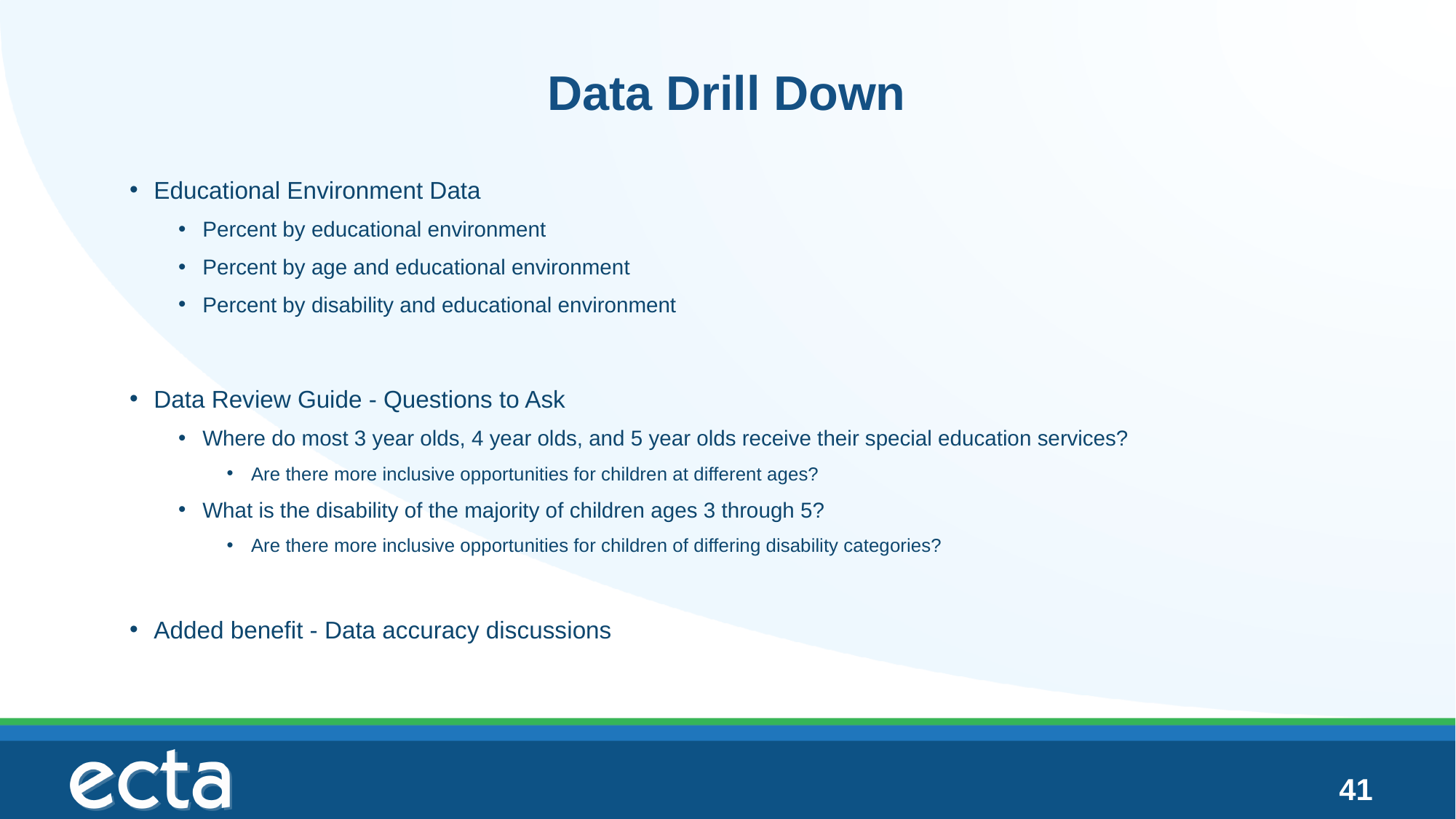

# Data Drill Down
Educational Environment Data
Percent by educational environment
Percent by age and educational environment
Percent by disability and educational environment

Data Review Guide - Questions to Ask
Where do most 3 year olds, 4 year olds, and 5 year olds receive their special education services?
Are there more inclusive opportunities for children at different ages?
What is the disability of the majority of children ages 3 through 5?
Are there more inclusive opportunities for children of differing disability categories?

Added benefit - Data accuracy discussions

41